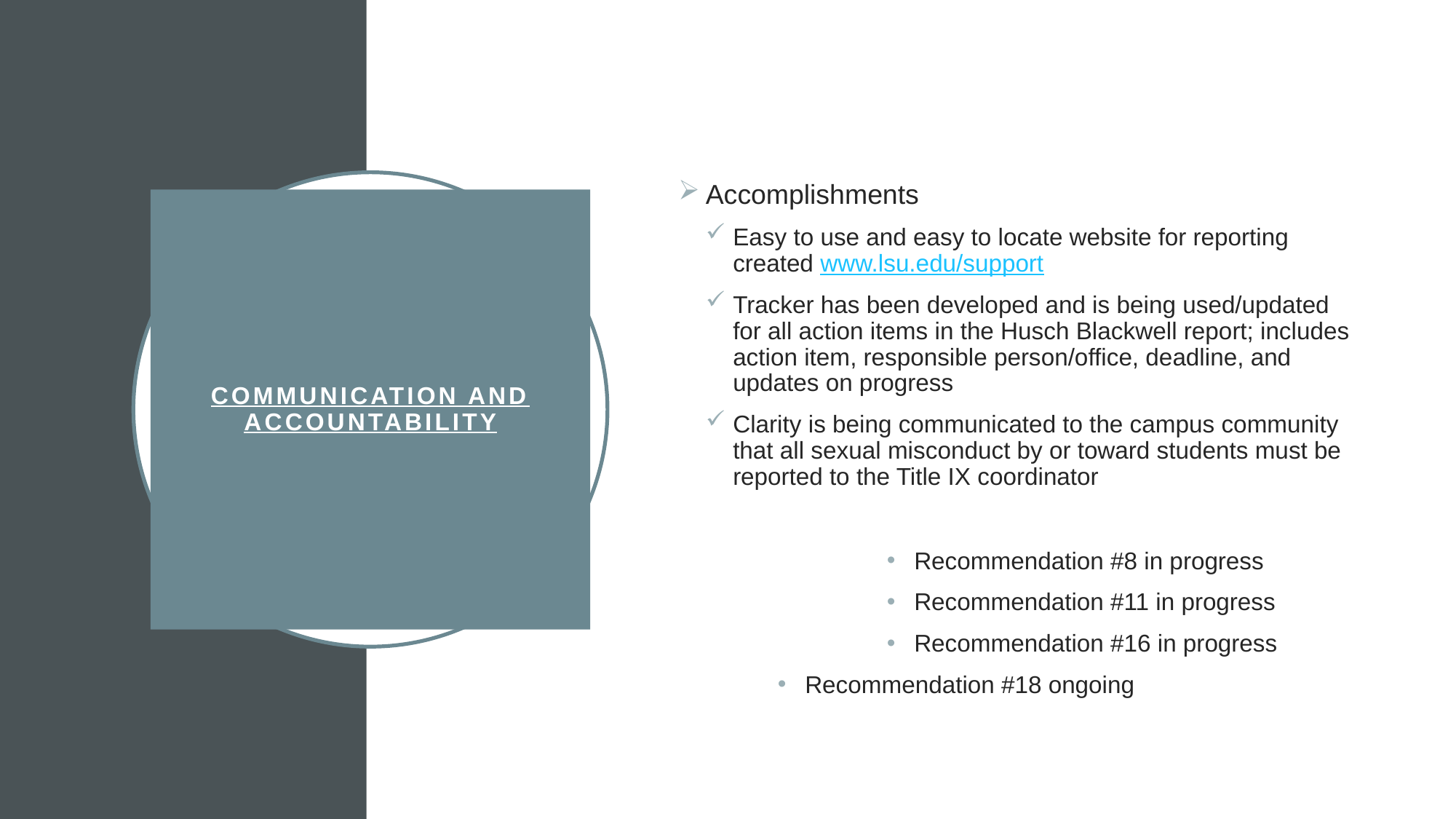

Accomplishments
Easy to use and easy to locate website for reporting created www.lsu.edu/support
Tracker has been developed and is being used/updated for all action items in the Husch Blackwell report; includes action item, responsible person/office, deadline, and updates on progress
Clarity is being communicated to the campus community that all sexual misconduct by or toward students must be reported to the Title IX coordinator

Recommendation #8 in progress
Recommendation #11 in progress
Recommendation #16 in progress
Recommendation #18 ongoing

# Communication and Accountability